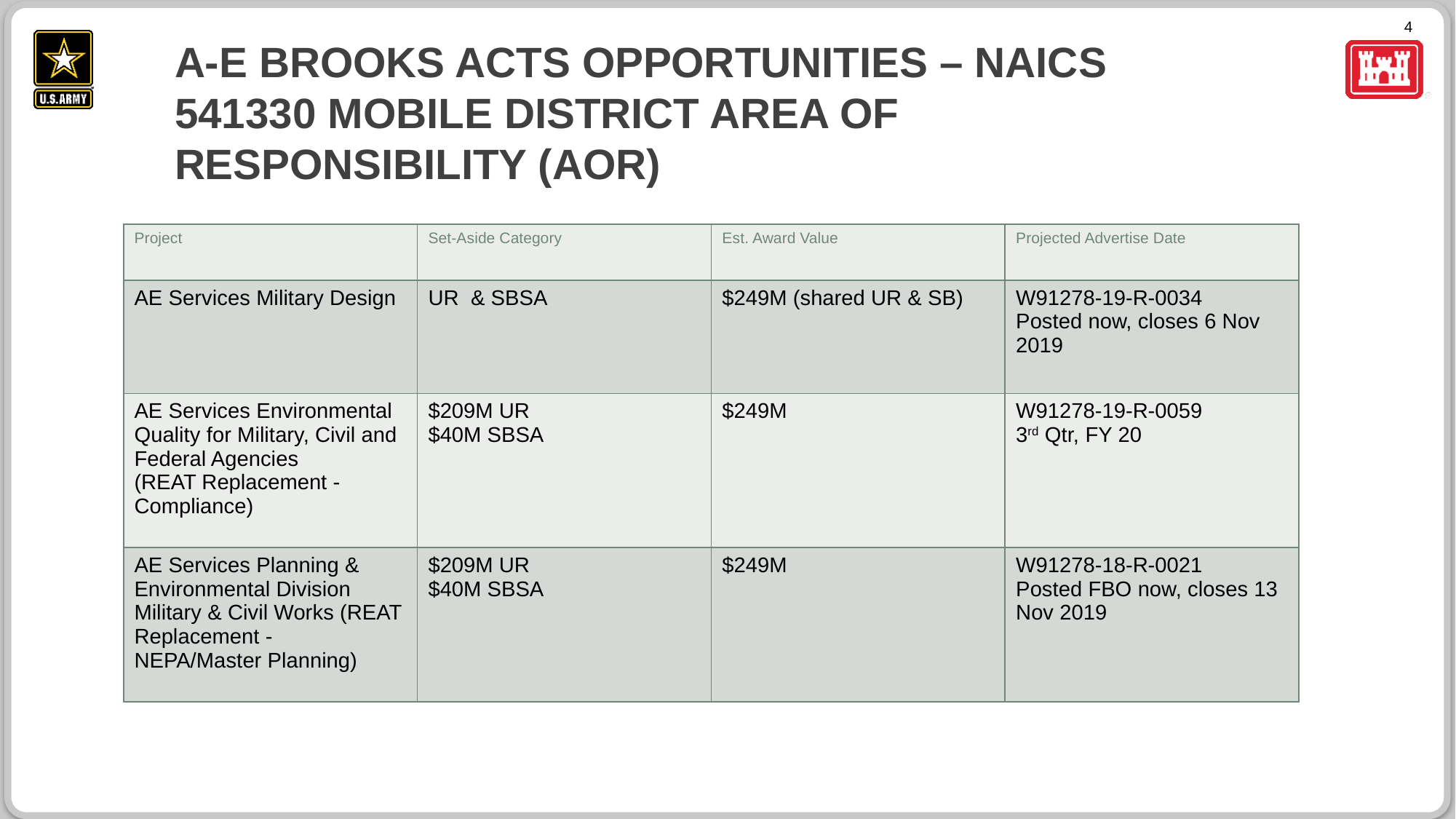

# A-E Brooks Acts Opportunities – NAICS 541330 Mobile District Area of responsibility (AOR)
| Project | Set-Aside Category | Est. Award Value | Projected Advertise Date |
| --- | --- | --- | --- |
| AE Services Military Design | UR & SBSA | $249M (shared UR & SB) | W91278-19-R-0034 Posted now, closes 6 Nov 2019 |
| AE Services Environmental Quality for Military, Civil and Federal Agencies (REAT Replacement - Compliance) | $209M UR $40M SBSA | $249M | W91278-19-R-0059 3rd Qtr, FY 20 |
| AE Services Planning & Environmental Division Military & Civil Works (REAT Replacement - NEPA/Master Planning) | $209M UR $40M SBSA | $249M | W91278-18-R-0021 Posted FBO now, closes 13 Nov 2019 |